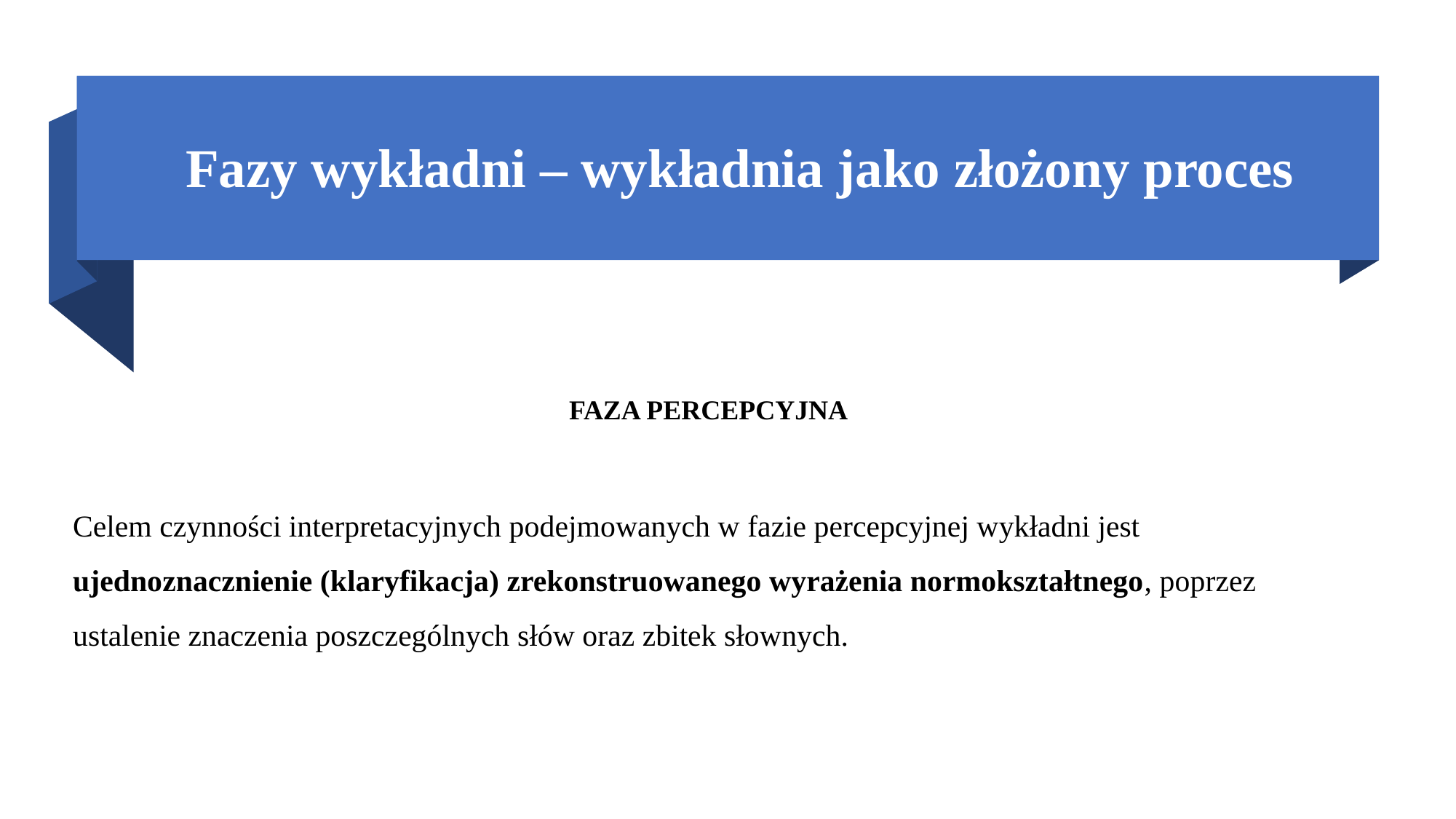

# Fazy wykładni – wykładnia jako złożony proces

FAZA PERCEPCYJNA

Celem czynności interpretacyjnych podejmowanych w fazie percepcyjnej wykładni jest ujednoznacznienie (klaryfikacja) zrekonstruowanego wyrażenia normokształtnego, poprzez ustalenie znaczenia poszczególnych słów oraz zbitek słownych.